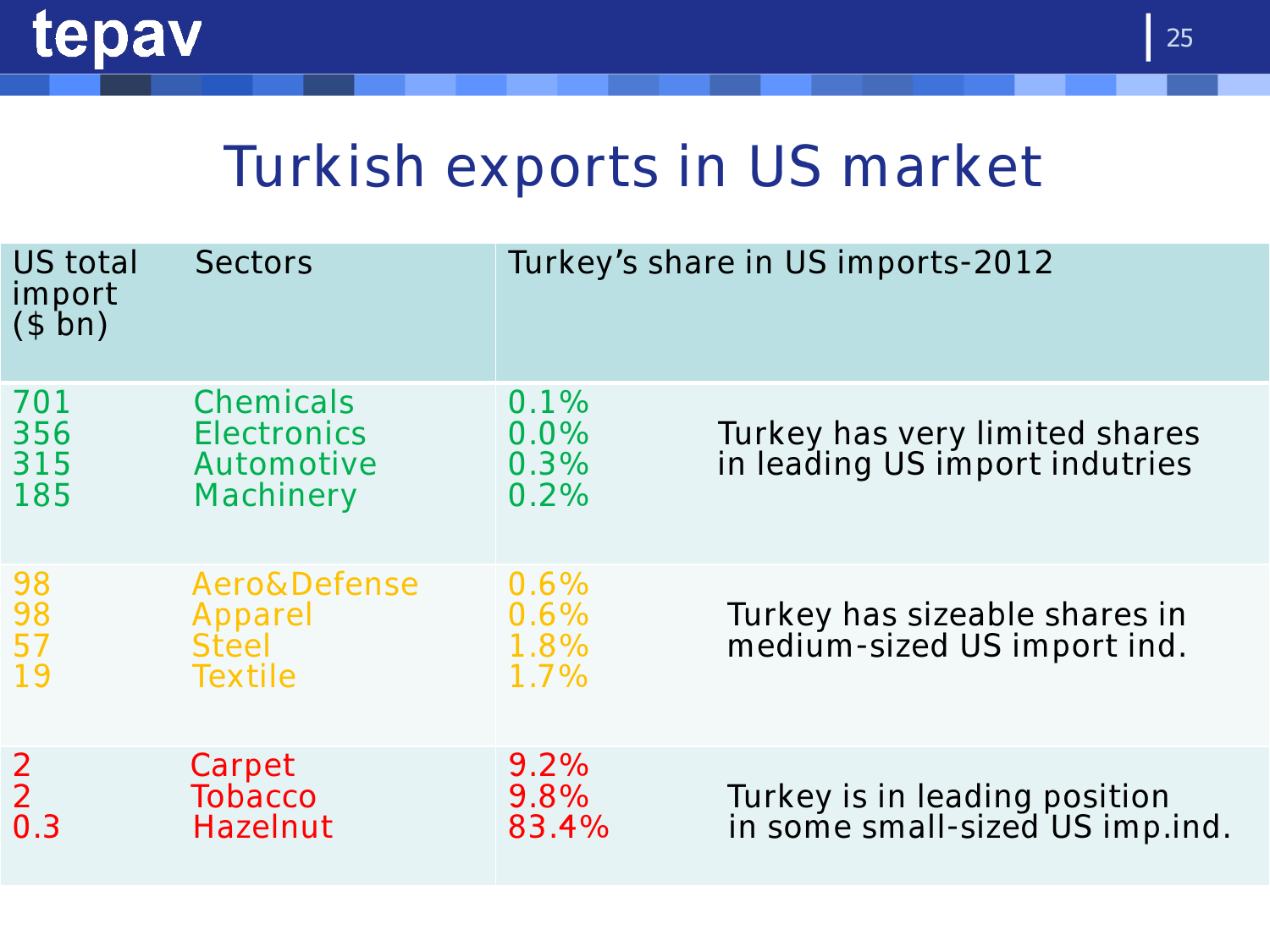

25
# Turkish exports in US market
| US total Sectors import ($ bn) | Turkey’s share in US imports-2012 |
| --- | --- |
| 701 Chemicals 356 Electronics 315 Automotive 185 Machinery | 0.1% 0.0% Turkey has very limited shares 0.3% in leading US import indutries 0.2% |
| 98 Aero&Defense 98 Apparel 57 Steel 19 Textile | 0.6% 0.6% Turkey has sizeable shares in 1.8% medium-sized US import ind. 1.7% |
| 2 Carpet 2 Tobacco 0.3 Hazelnut | 9.2% 9.8% Turkey is in leading position 83.4% in some small-sized US imp.ind. |